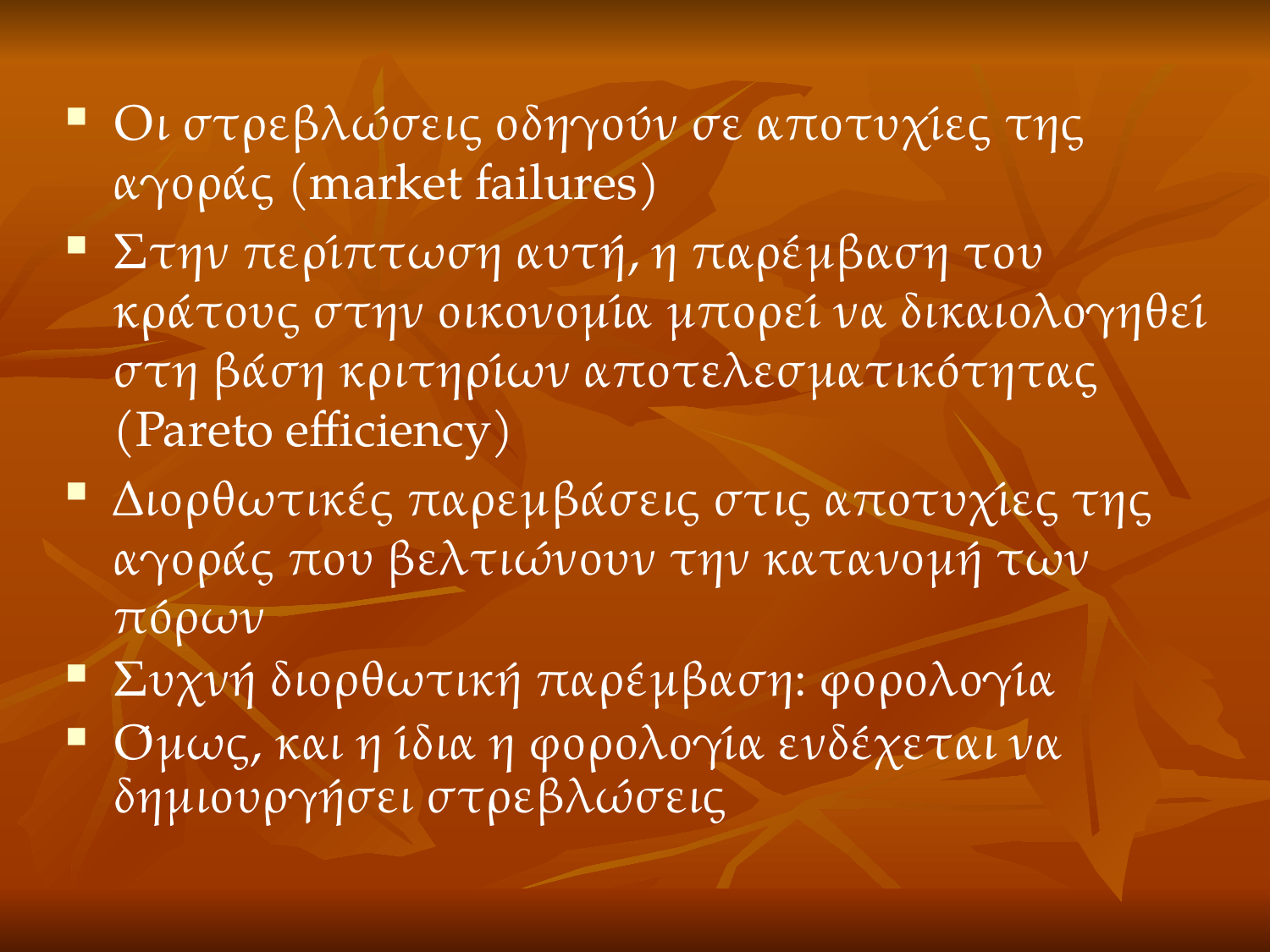

Οι στρεβλώσεις οδηγούν σε αποτυχίες της αγοράς (market failures)
Στην περίπτωση αυτή, η παρέμβαση του κράτους στην οικονομία μπορεί να δικαιολογηθεί στη βάση κριτηρίων αποτελεσματικότητας (Pareto efficiency)
Διορθωτικές παρεμβάσεις στις αποτυχίες της αγοράς που βελτιώνουν την κατανομή των πόρων
Συχνή διορθωτική παρέμβαση: φορολογία
Όμως, και η ίδια η φορολογία ενδέχεται να δημιουργήσει στρεβλώσεις